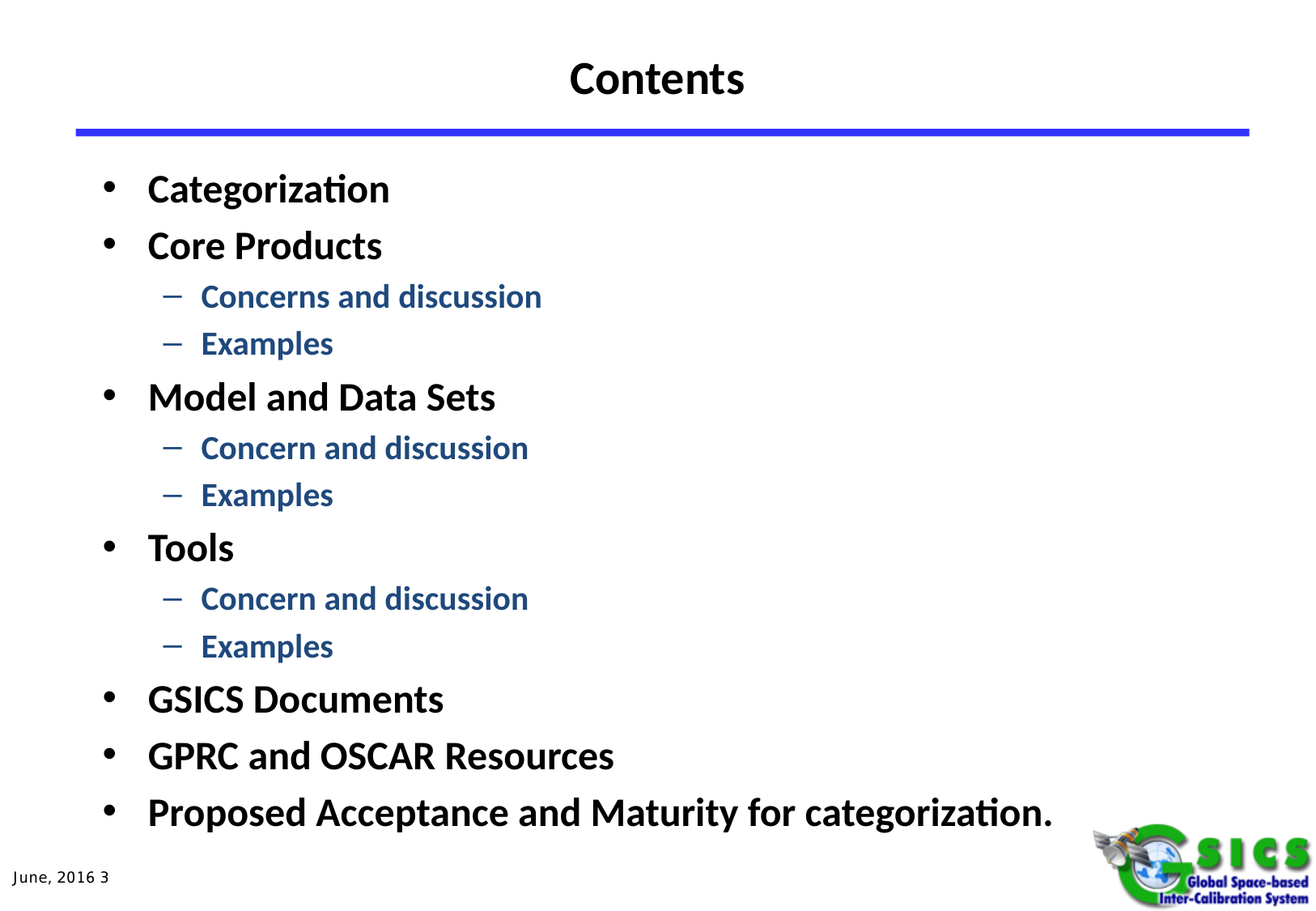

# Contents
Categorization
Core Products
Concerns and discussion
Examples
Model and Data Sets
Concern and discussion
Examples
Tools
Concern and discussion
Examples
GSICS Documents
GPRC and OSCAR Resources
Proposed Acceptance and Maturity for categorization.